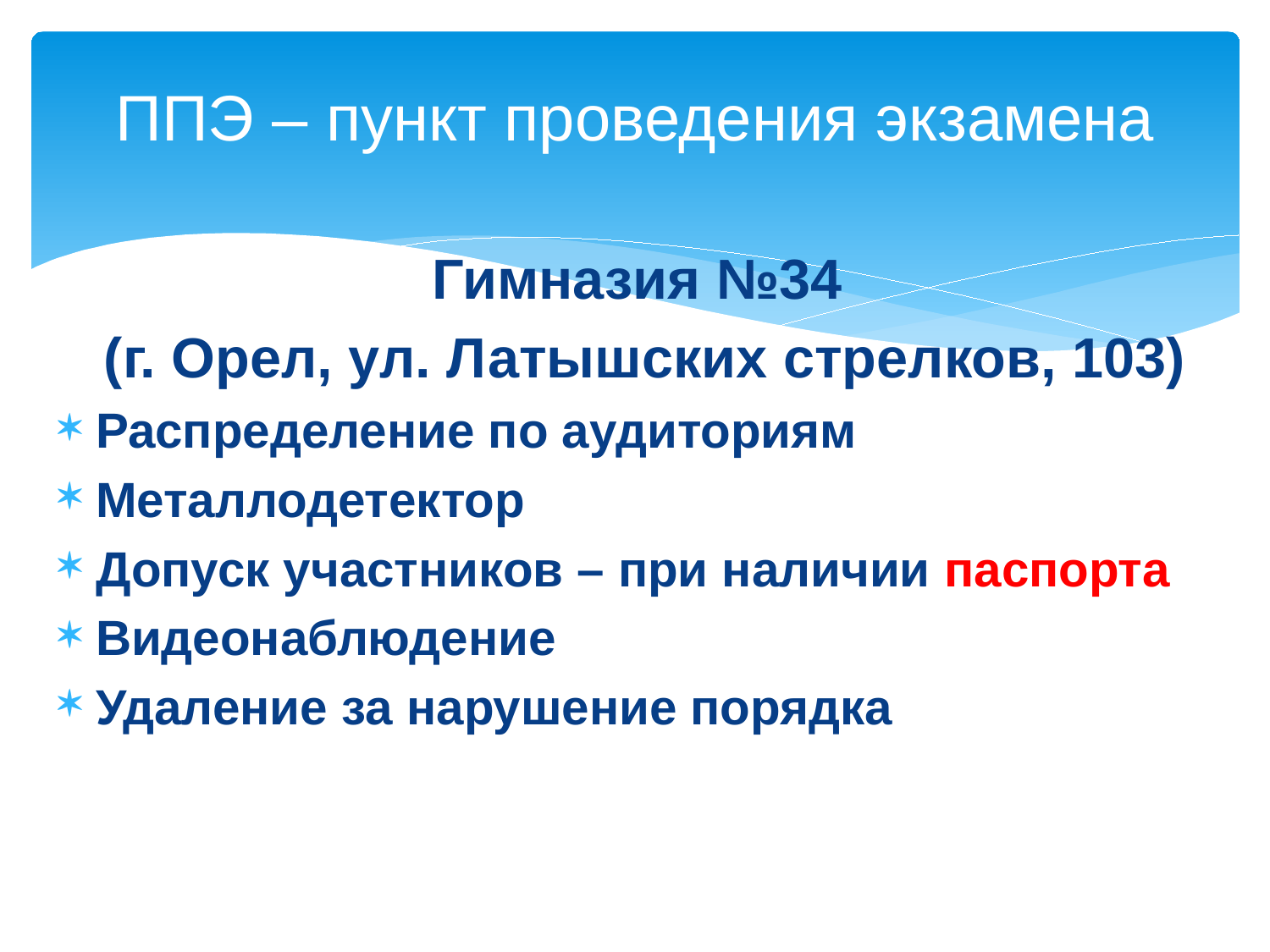

# ППЭ – пункт проведения экзамена
Гимназия №34
(г. Орел, ул. Латышских стрелков, 103)
Распределение по аудиториям
Металлодетектор
Допуск участников – при наличии паспорта
Видеонаблюдение
Удаление за нарушение порядка